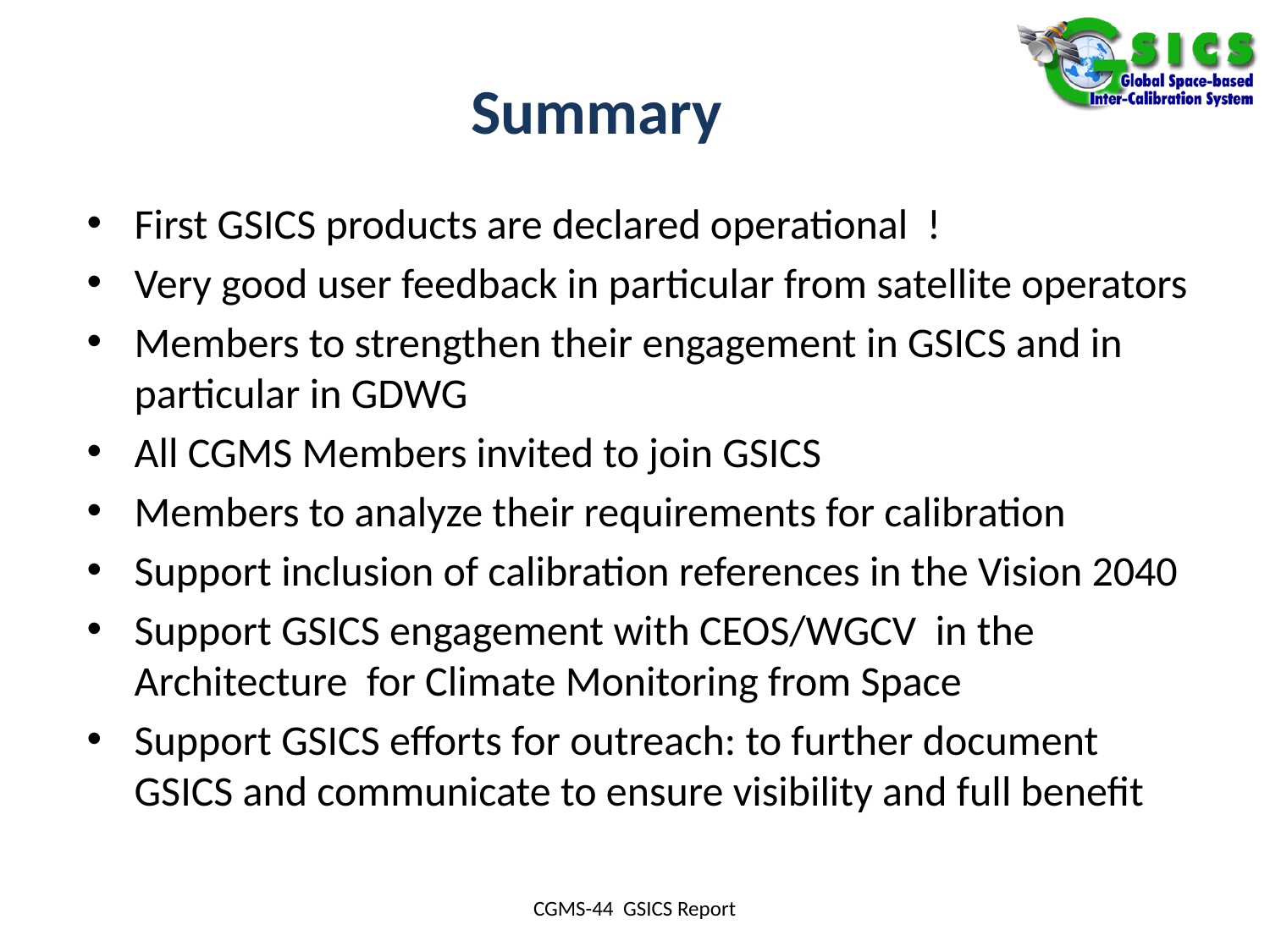

# Summary
First GSICS products are declared operational  !
Very good user feedback in particular from satellite operators
Members to strengthen their engagement in GSICS and in particular in GDWG
All CGMS Members invited to join GSICS
Members to analyze their requirements for calibration
Support inclusion of calibration references in the Vision 2040
Support GSICS engagement with CEOS/WGCV  in the Architecture  for Climate Monitoring from Space
Support GSICS efforts for outreach: to further document GSICS and communicate to ensure visibility and full benefit

CGMS-44  GSICS Report